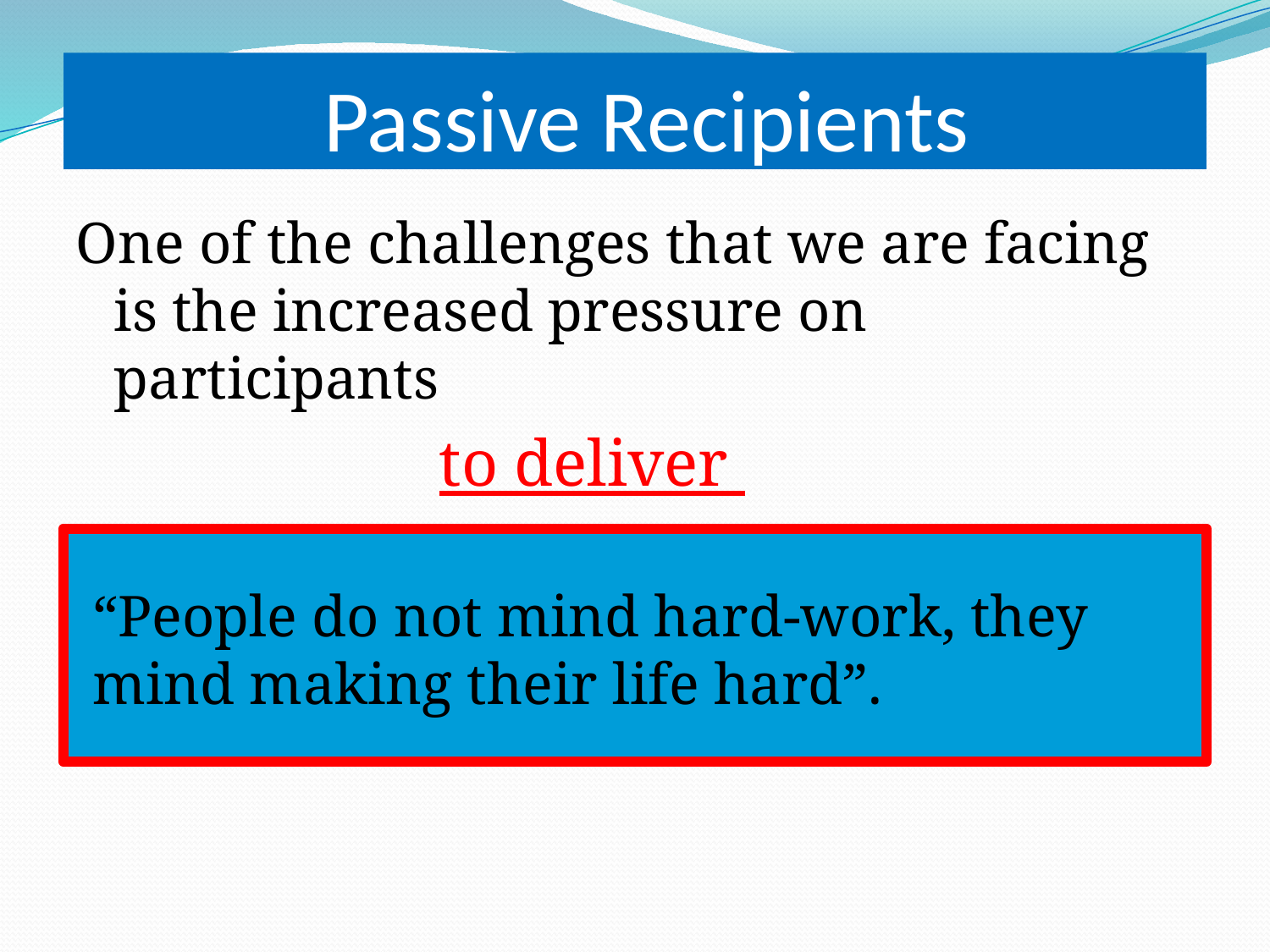

# Passive Recipients
One of the challenges that we are facing is the increased pressure on participants
                      to deliver

“People do not mind hard-work, they mind making their life hard”.